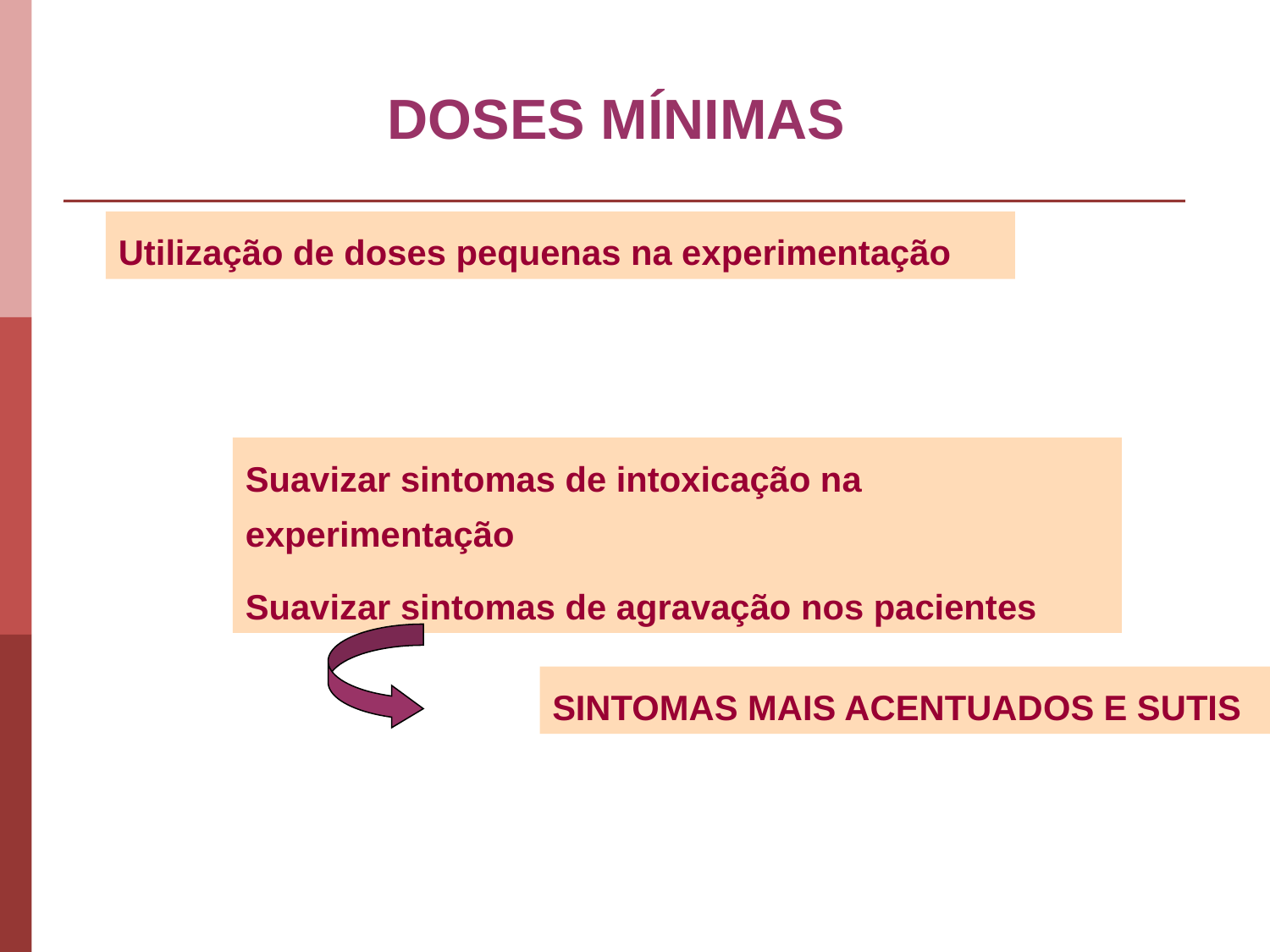

DOSES MÍNIMAS
Utilização de doses pequenas na experimentação
Suavizar sintomas de intoxicação na experimentação
Suavizar sintomas de agravação nos pacientes

SINTOMAS MAIS ACENTUADOS E SUTIS